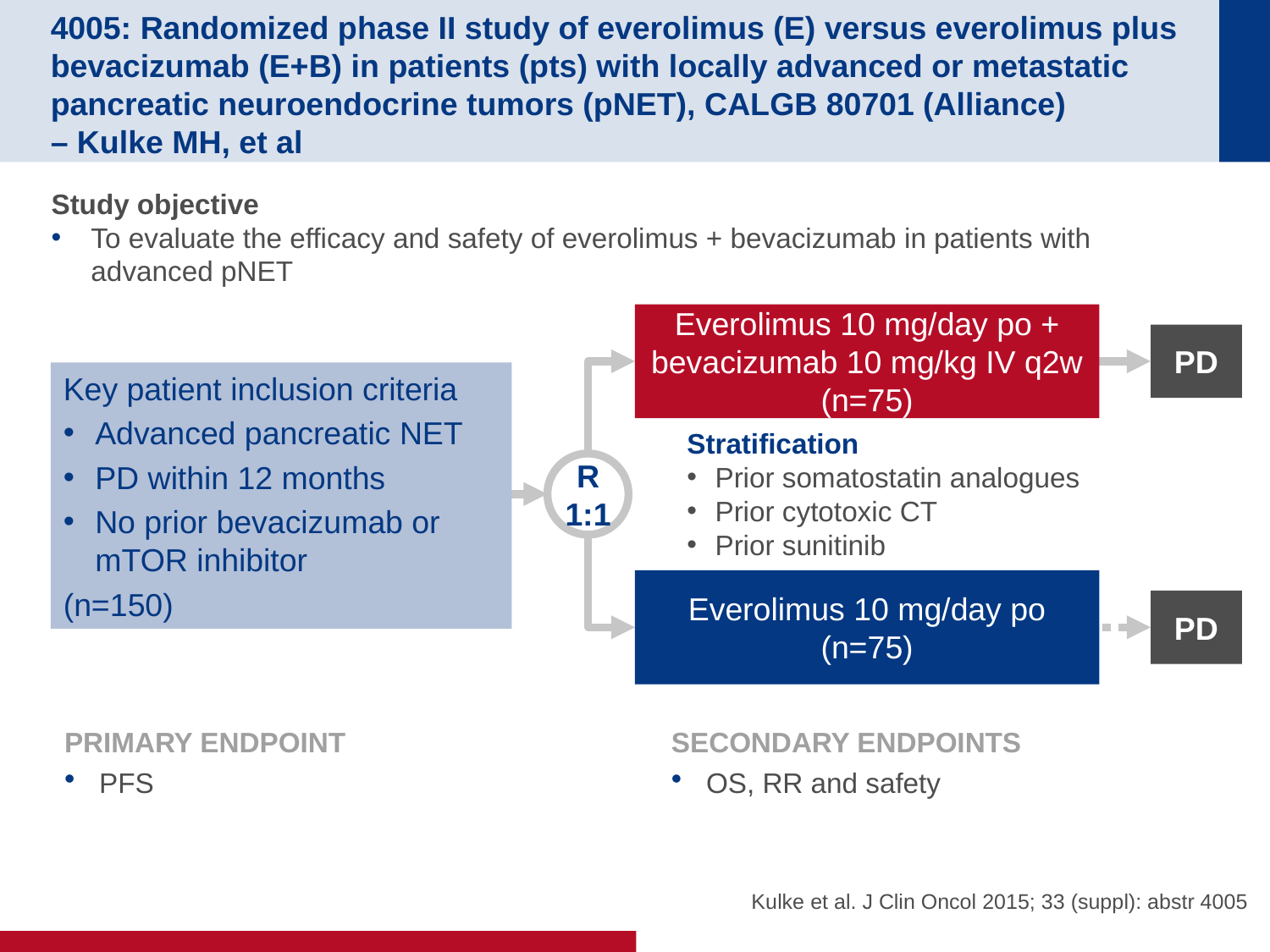

# 4005: Randomized phase II study of everolimus (E) versus everolimus plus bevacizumab (E+B) in patients (pts) with locally advanced or metastatic pancreatic neuroendocrine tumors (pNET), CALGB 80701 (Alliance) – Kulke MH, et al
Study objective
To evaluate the efficacy and safety of everolimus + bevacizumab in patients with advanced pNET

Everolimus 10 mg/day po + bevacizumab 10 mg/kg IV q2w
(n=75)
PD
Key patient inclusion criteria
Advanced pancreatic NET
PD within 12 months
No prior bevacizumab or mTOR inhibitor
(n=150)
Stratification
Prior somatostatin analogues
Prior cytotoxic CT
Prior sunitinib
R
1:1
Everolimus 10 mg/day po
(n=75)
PD
PRIMARY ENDPOINT
PFS
SECONDARY ENDPOINTS
OS, RR and safety
Kulke et al. J Clin Oncol 2015; 33 (suppl): abstr 4005